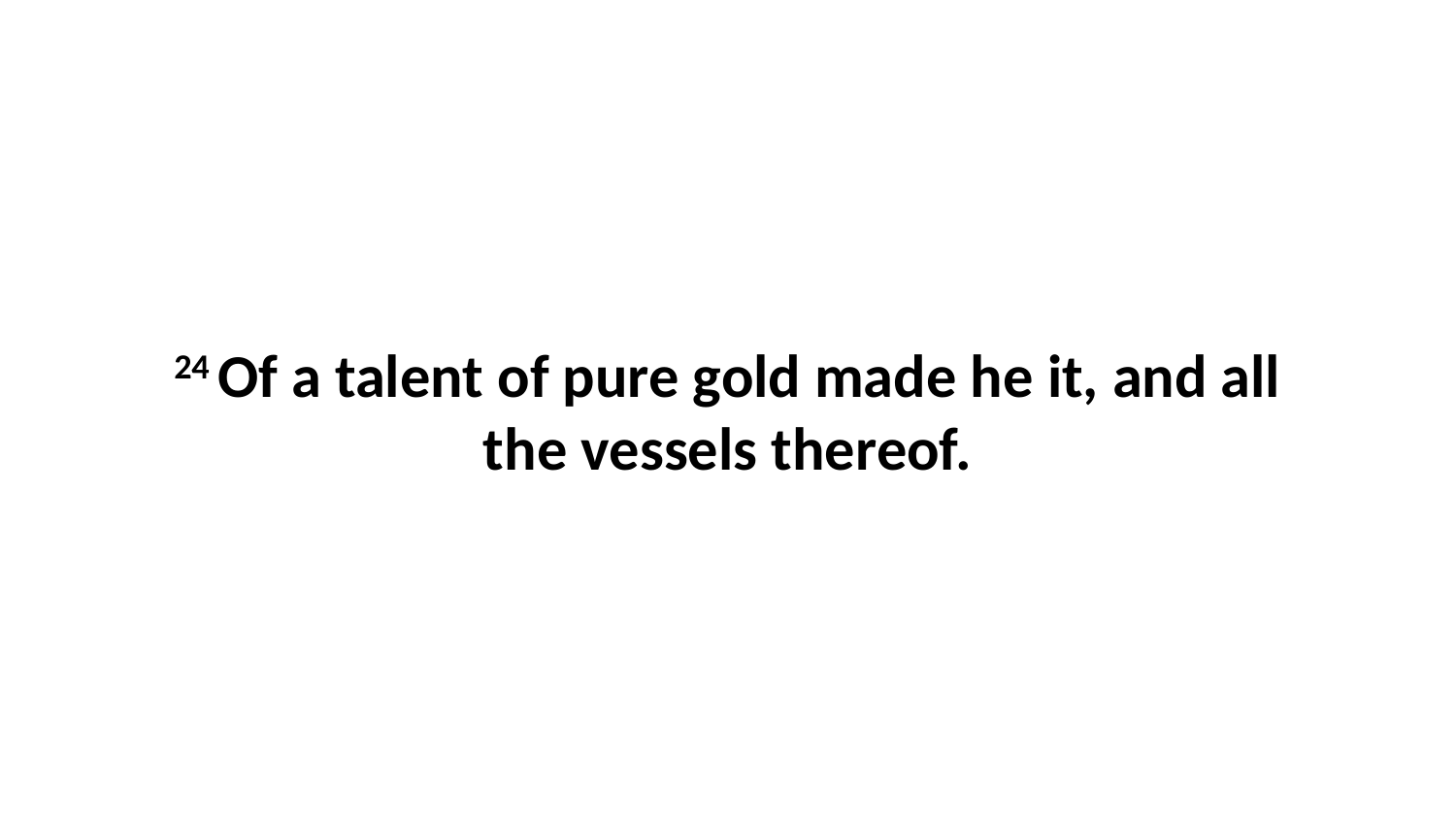

24 Of a talent of pure gold made he it, and all the vessels thereof.